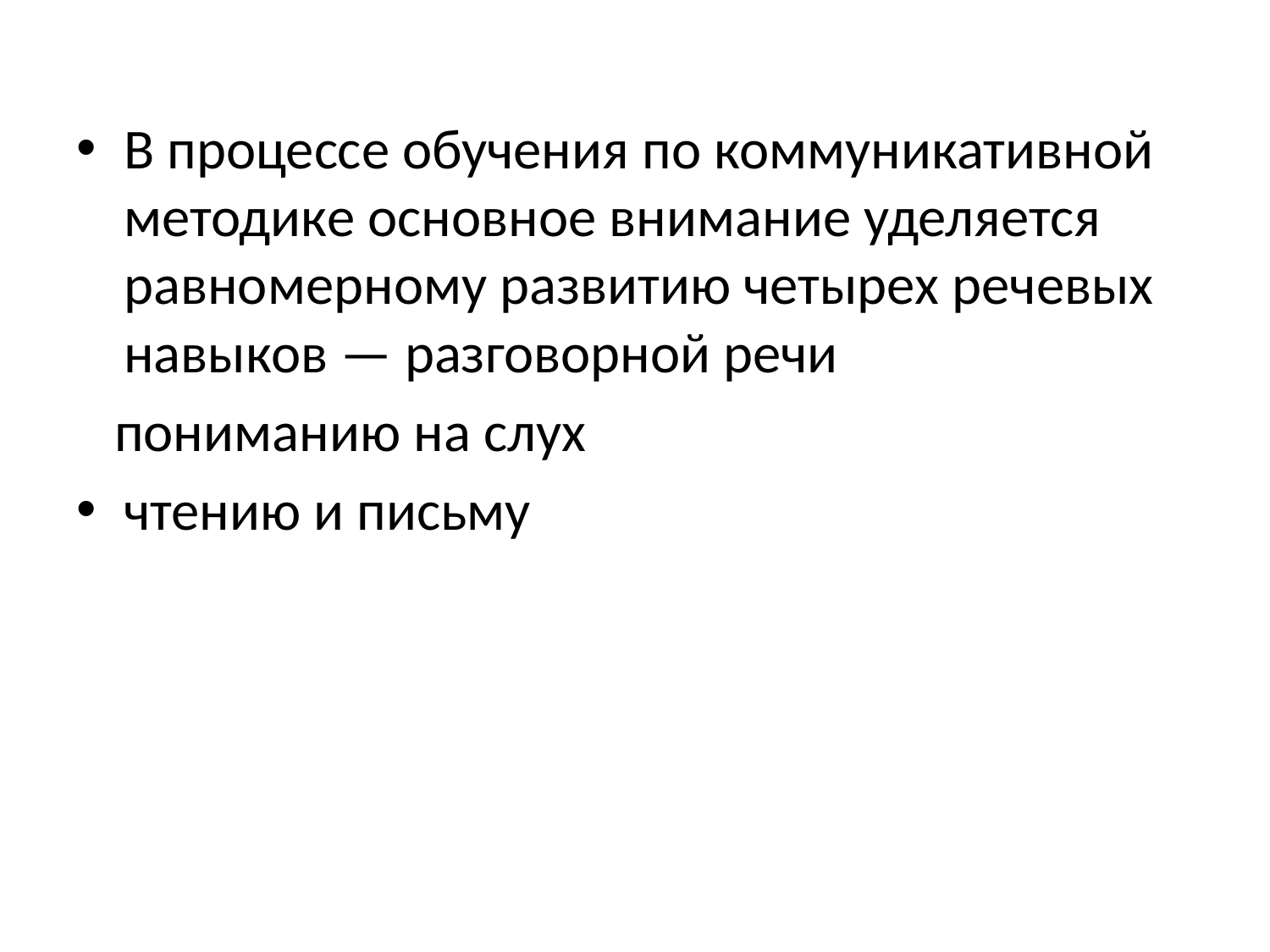

В процессе обучения по коммуникативной методике основное внимание уделяется равномерному развитию четырех речевых навыков — разговорной речи
   пониманию на слух
чтению и письму